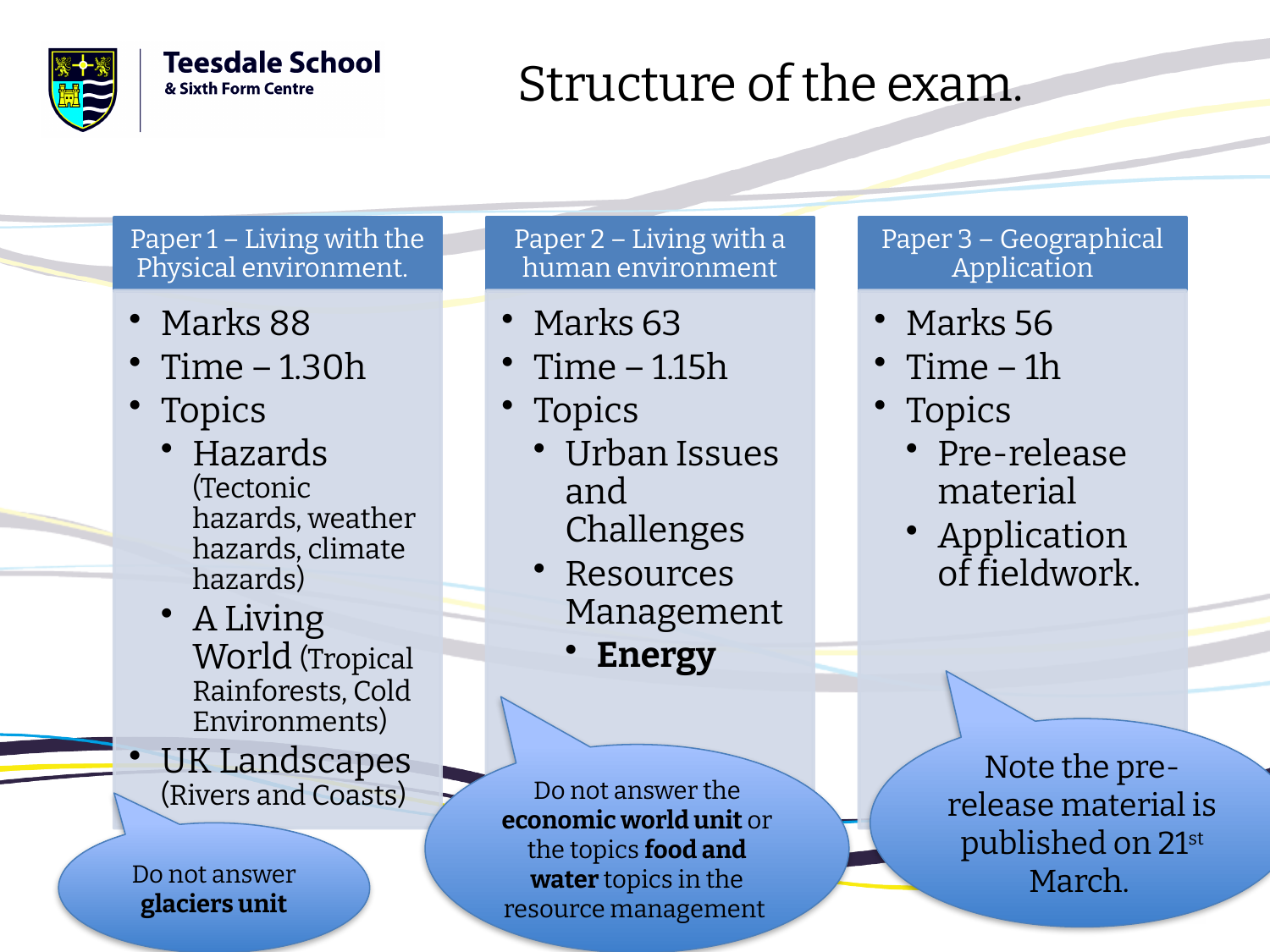

Structure of the exam.
Paper 1 – Living with the Physical environment.
Marks 88
Time – 1.30h
Topics
Hazards (Tectonic hazards, weather hazards, climate hazards)
A Living World (Tropical Rainforests, Cold Environments)
UK Landscapes (Rivers and Coasts)
Paper 2 – Living with a human environment
Marks 63
Time – 1.15h
Topics
Urban Issues and Challenges
Resources Management
Energy
Paper 3 – Geographical Application
Marks 56
Time – 1h
Topics
Pre-release material
Application of fieldwork.
Note the pre-release material is published on 21st March.
Do not answer the economic world unit or the topics food and water topics in the resource management
Do not answer glaciers unit